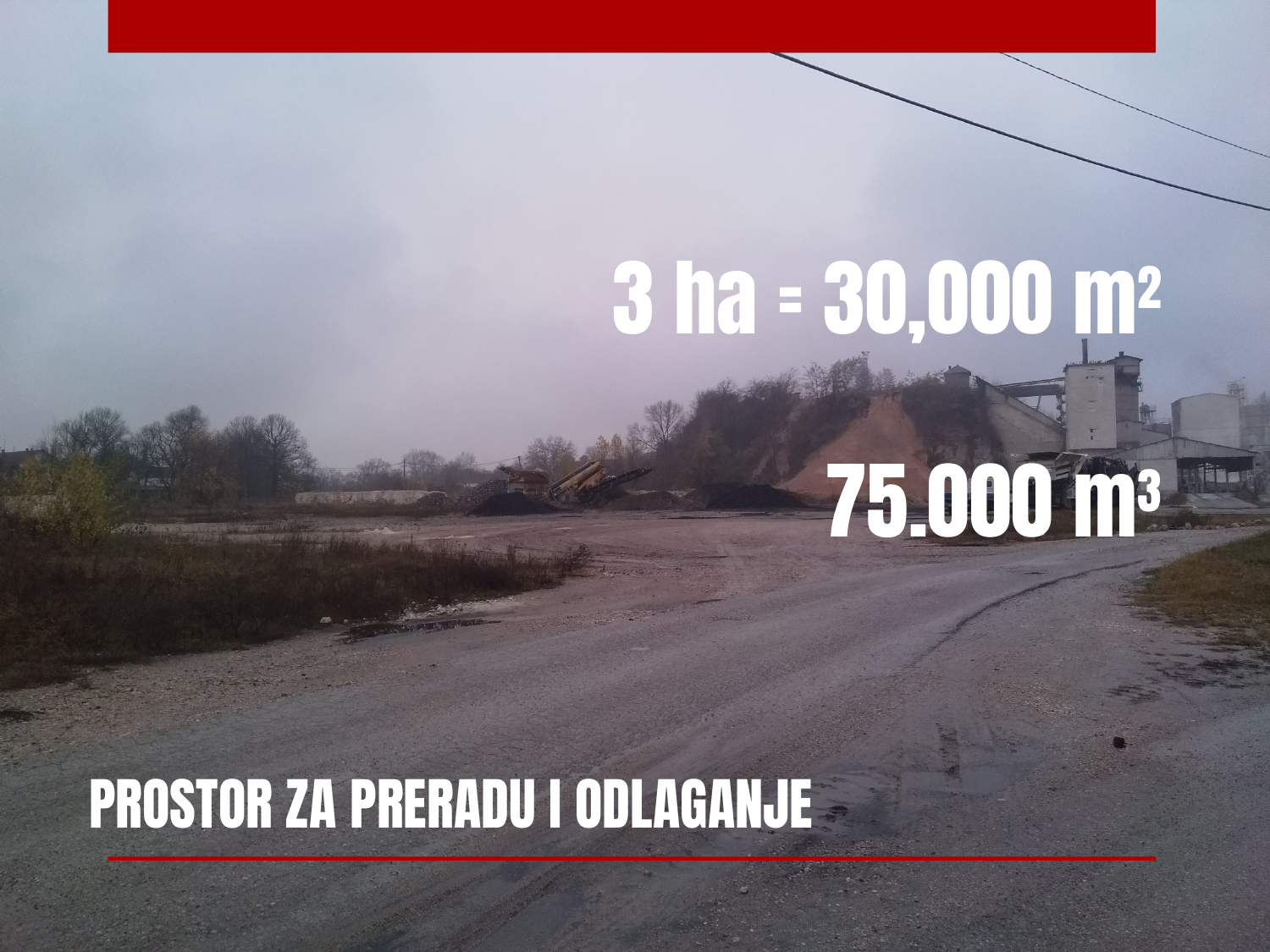

3 ha = 30,000 m2

75.000 m3
PROSTOR ZA PRERADU I ODLAGANJE